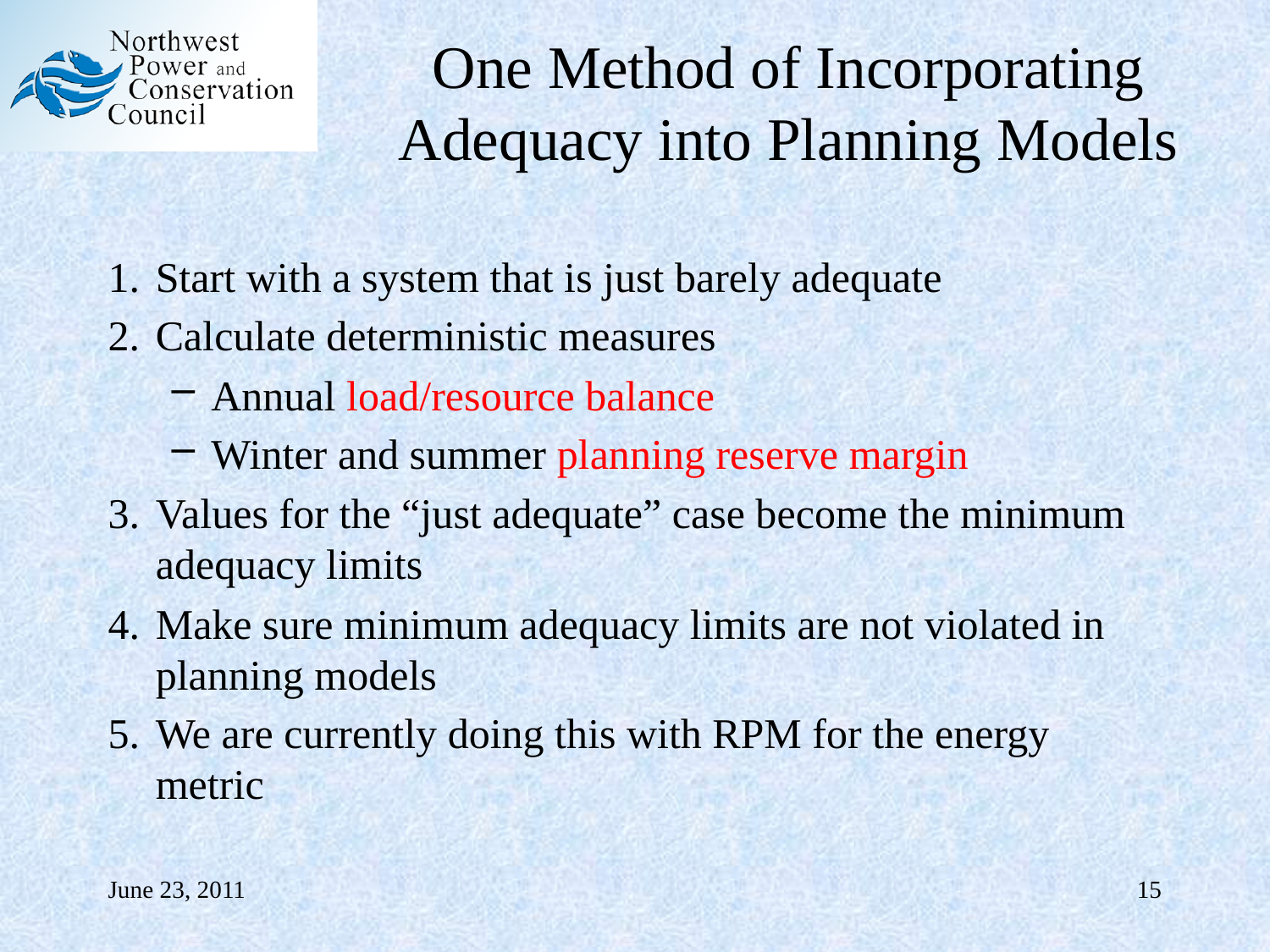

# One Method of Incorporating Adequacy into Planning Models
Start with a system that is just barely adequate
Calculate deterministic measures
Annual load/resource balance
Winter and summer planning reserve margin
Values for the “just adequate” case become the minimum adequacy limits
Make sure minimum adequacy limits are not violated in planning models
We are currently doing this with RPM for the energy metric
June 23, 2011
15